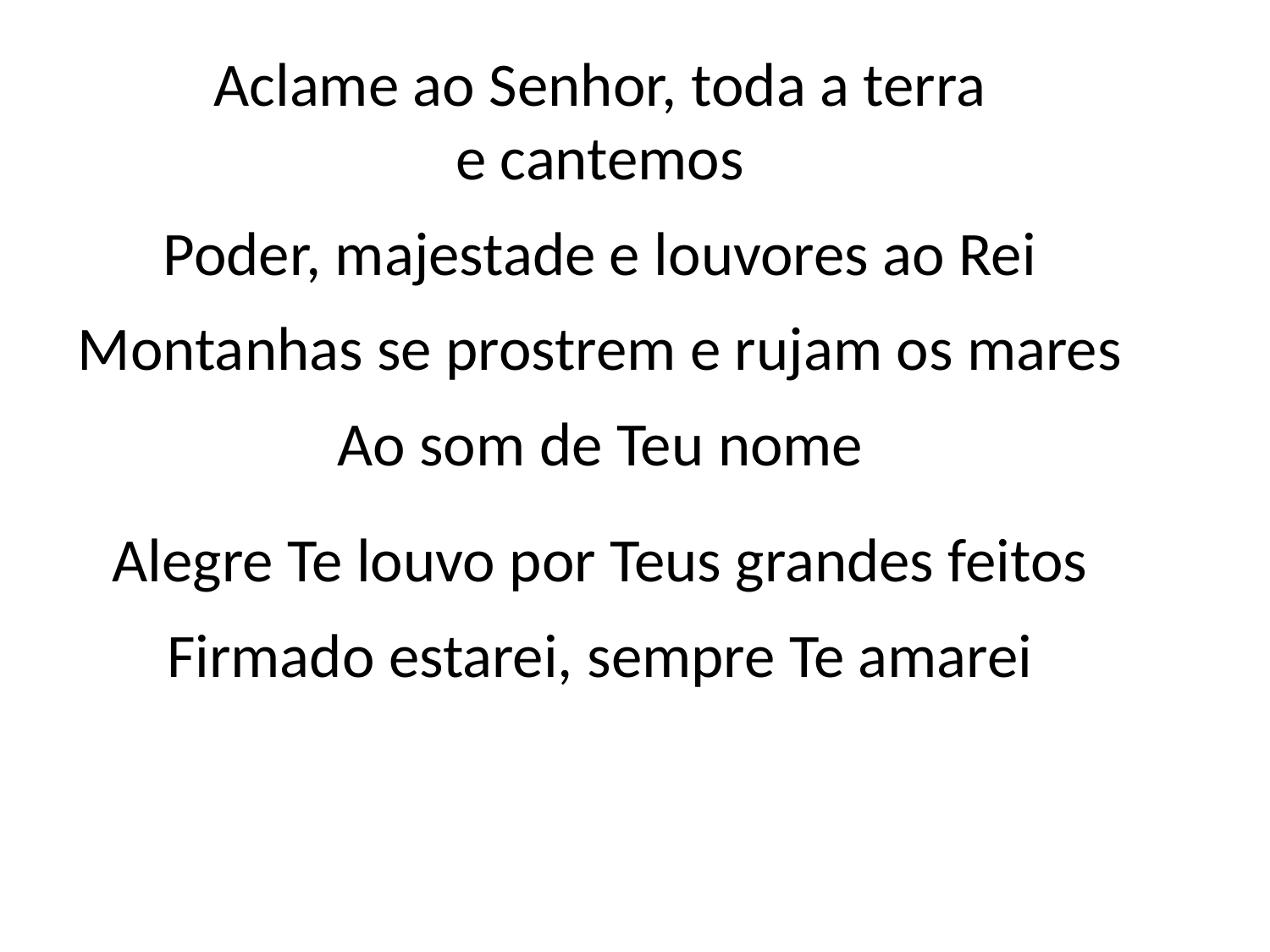

Aclame ao Senhor, toda a terra
e cantemos

Poder, majestade e louvores ao Rei

Montanhas se prostrem e rujam os mares

Ao som de Teu nome

Alegre Te louvo por Teus grandes feitos

Firmado estarei, sempre Te amarei
#